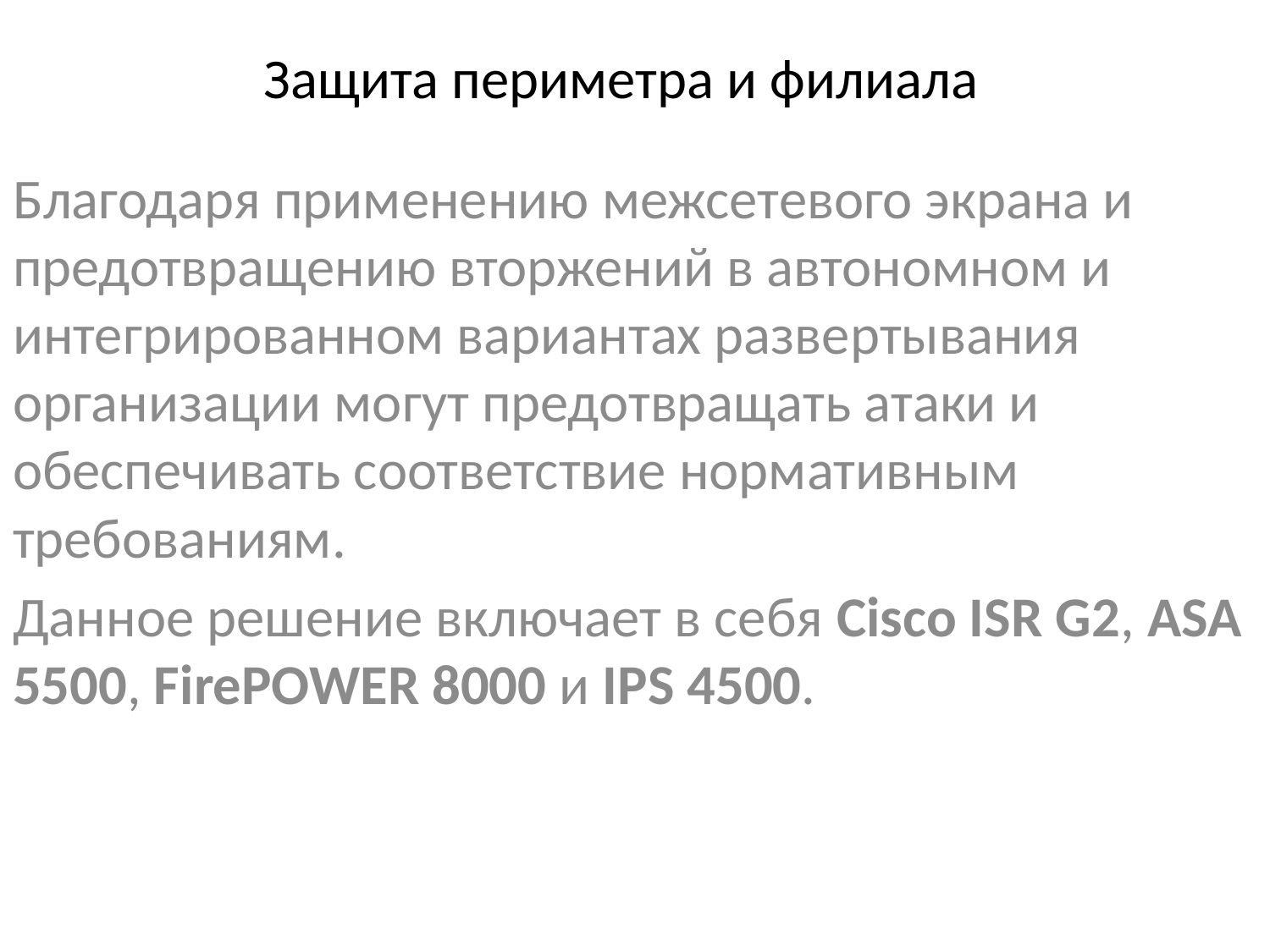

# Защита периметра и филиала
Благодаря применению межсетевого экрана и предотвращению вторжений в автономном и интегрированном вариантах развертывания организации могут предотвращать атаки и обеспечивать соответствие нормативным требованиям.
Данное решение включает в себя Cisco ISR G2, ASA 5500, FirePOWER 8000 и IPS 4500.